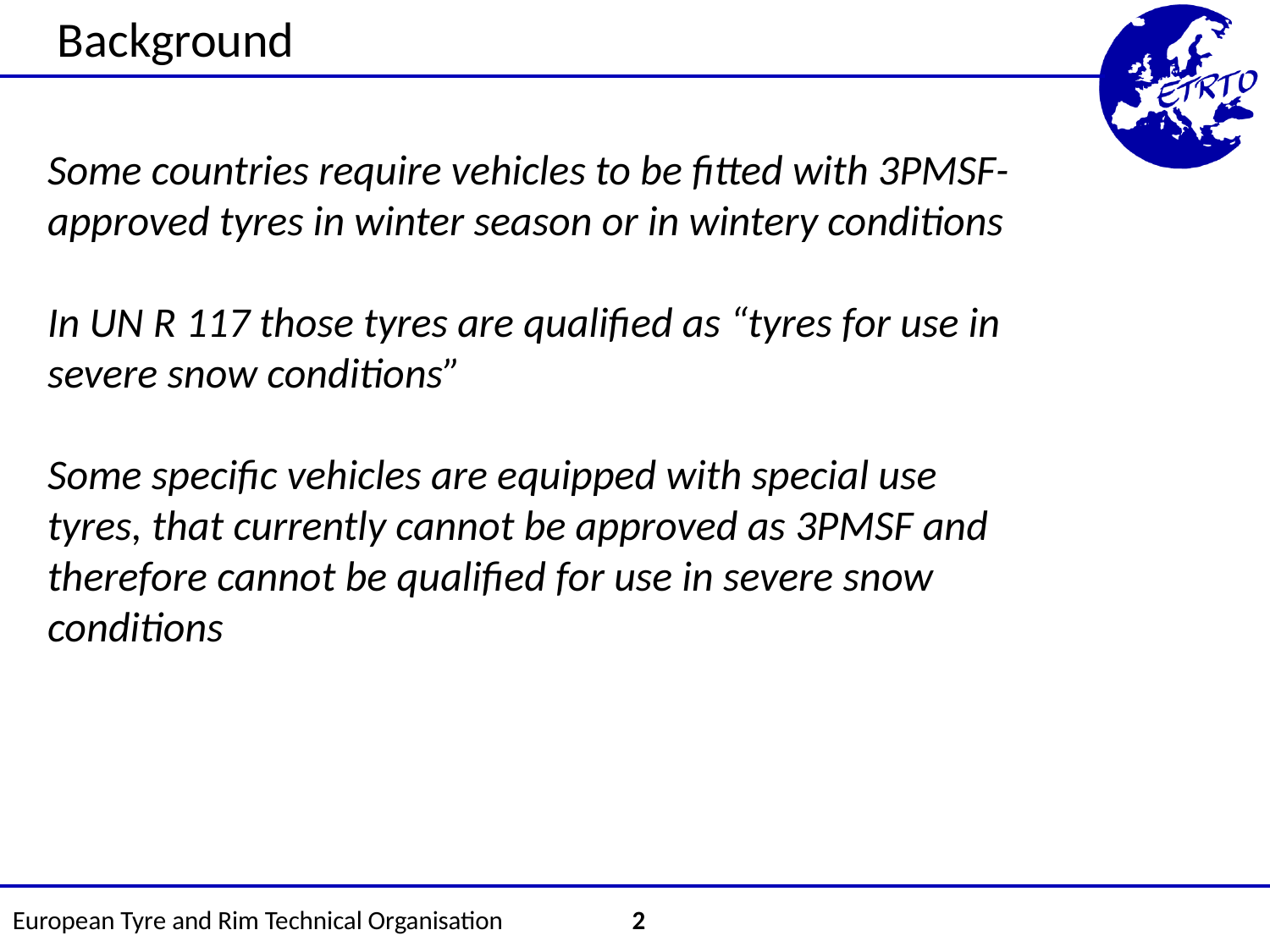

Background
Some countries require vehicles to be fitted with 3PMSF-approved tyres in winter season or in wintery conditions

In UN R 117 those tyres are qualified as “tyres for use in severe snow conditions”

Some specific vehicles are equipped with special use tyres, that currently cannot be approved as 3PMSF and therefore cannot be qualified for use in severe snow conditions

European Tyre and Rim Technical Organisation					         2